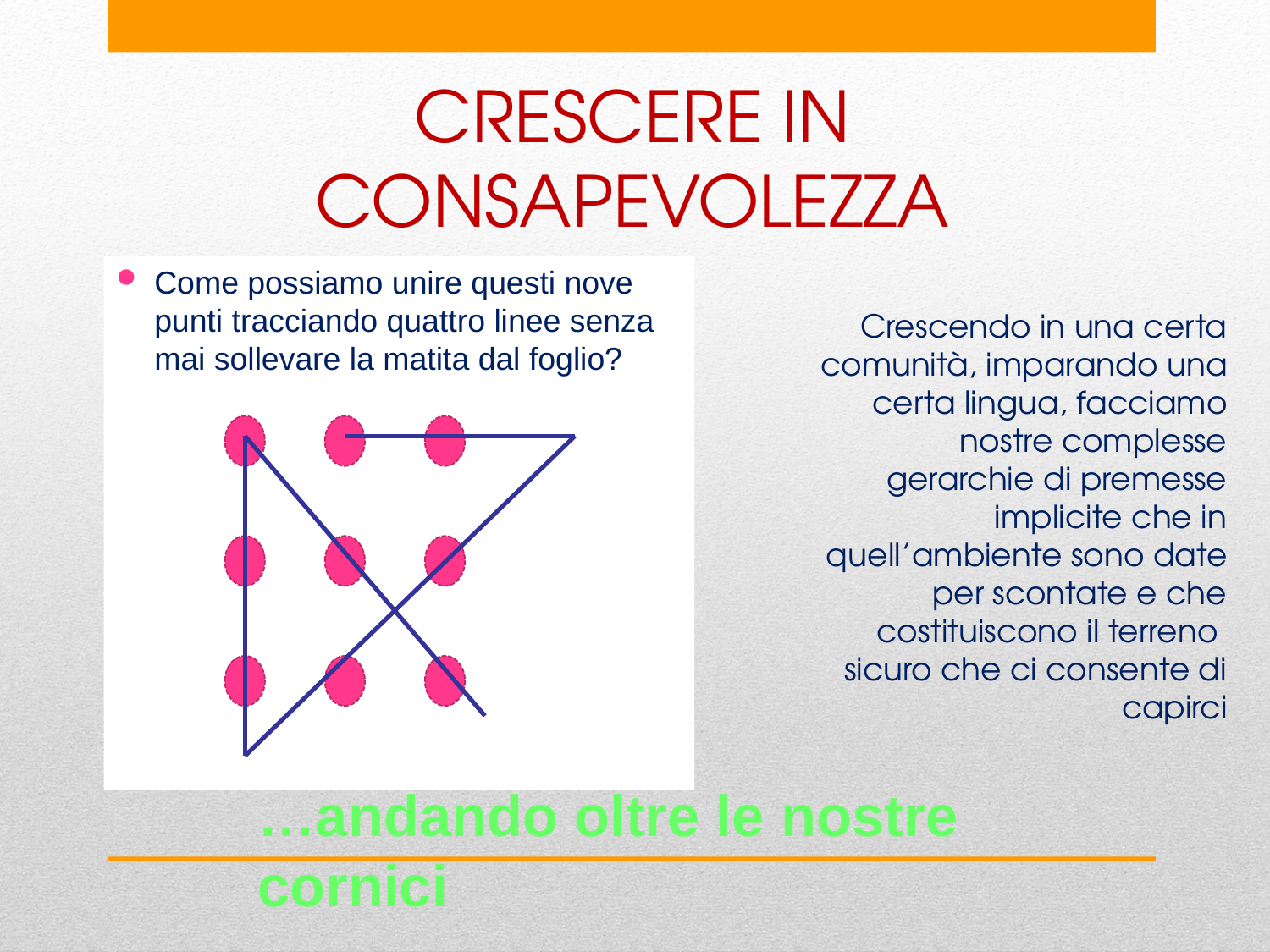

CRESCERE IN CONSAPEVOLEZZA
Come possiamo unire questi nove punti tracciando quattro linee senza mai sollevare la matita dal foglio?

Crescendo in una certa comunità, imparando una certa lingua, facciamo nostre complesse gerarchie di premesse implicite che in quell’ambiente sono date per scontate e che costituiscono il terreno  sicuro che ci consente di capirci

…andando oltre le nostre cornici